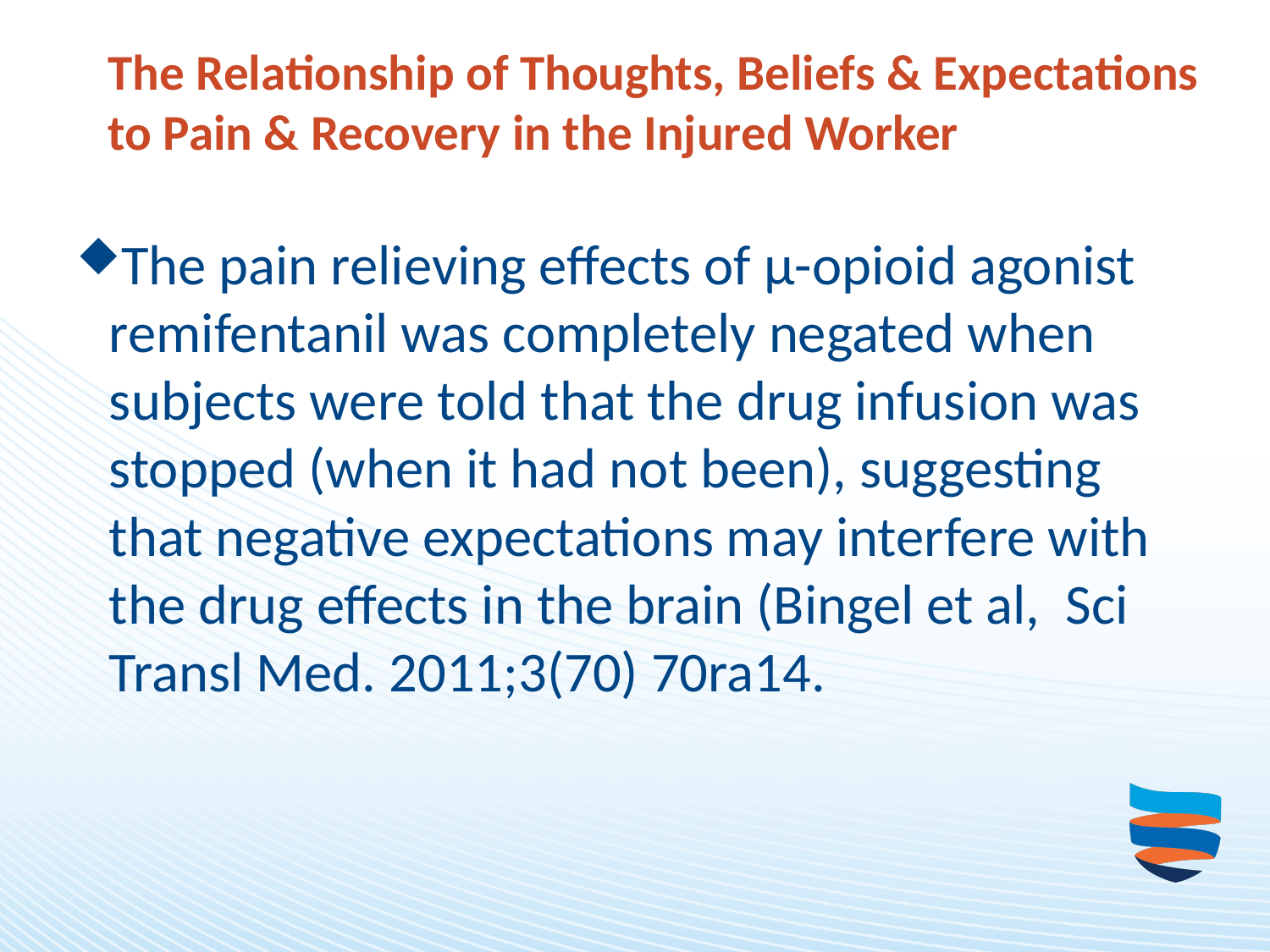

# The Relationship of Thoughts, Beliefs & Expectations to Pain & Recovery in the Injured Worker
The pain relieving effects of μ-opioid agonist remifentanil was completely negated when subjects were told that the drug infusion was stopped (when it had not been), suggesting that negative expectations may interfere with the drug effects in the brain (Bingel et al,  Sci Transl Med. 2011;3(70) 70ra14.